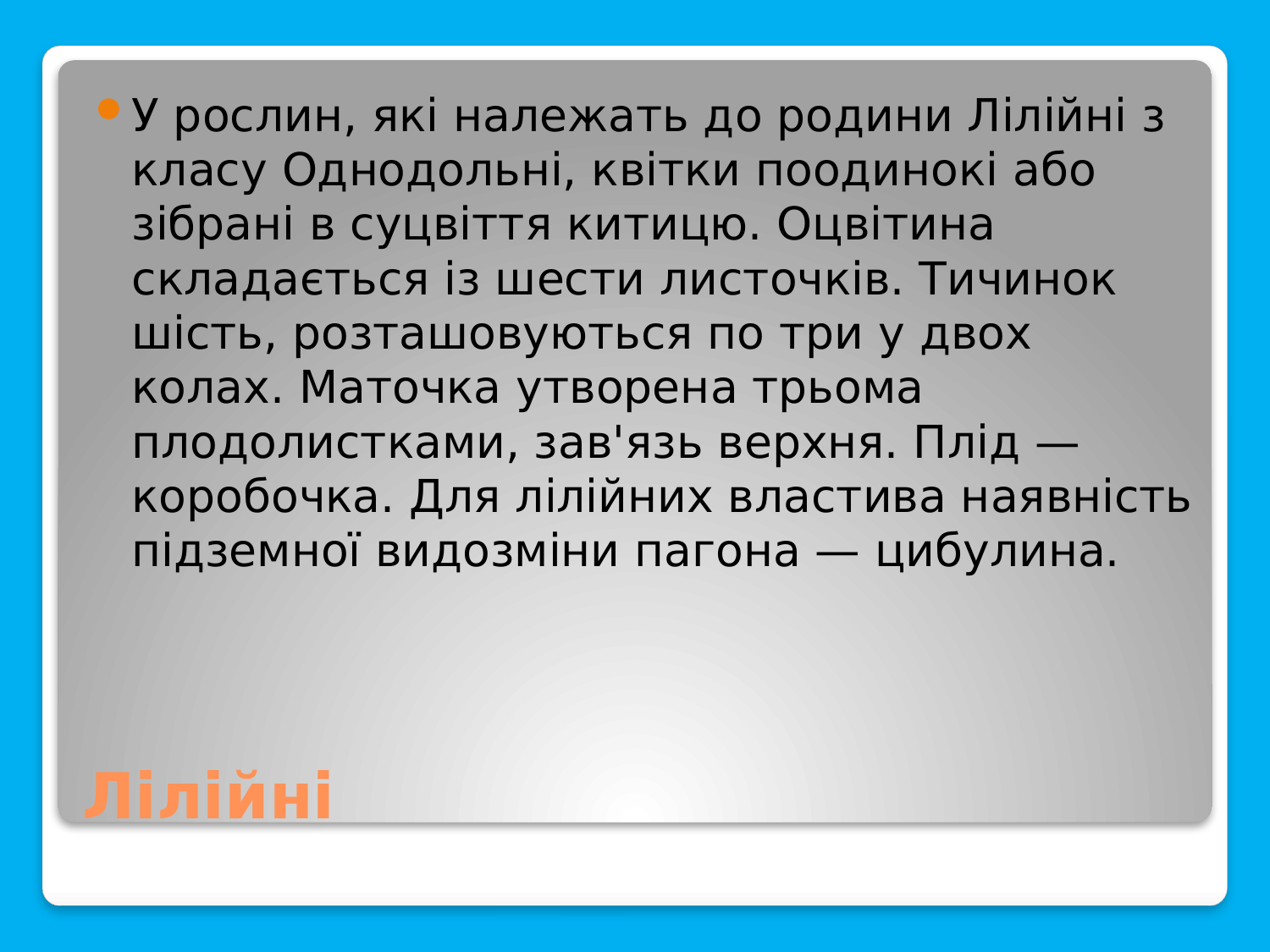

У рослин, які належать до родини Лілійні з класу Однодольні, квітки поодинокі або зібрані в суцвіття китицю. Оцвітина складається із шести листочків. Тичинок шість, розташовуються по три у двох колах. Маточка утворена трьома плодолистками, зав'язь верхня. Плід — коробочка. Для лілійних властива наявність підземної видозміни пагона — цибулина.
# Лілійні